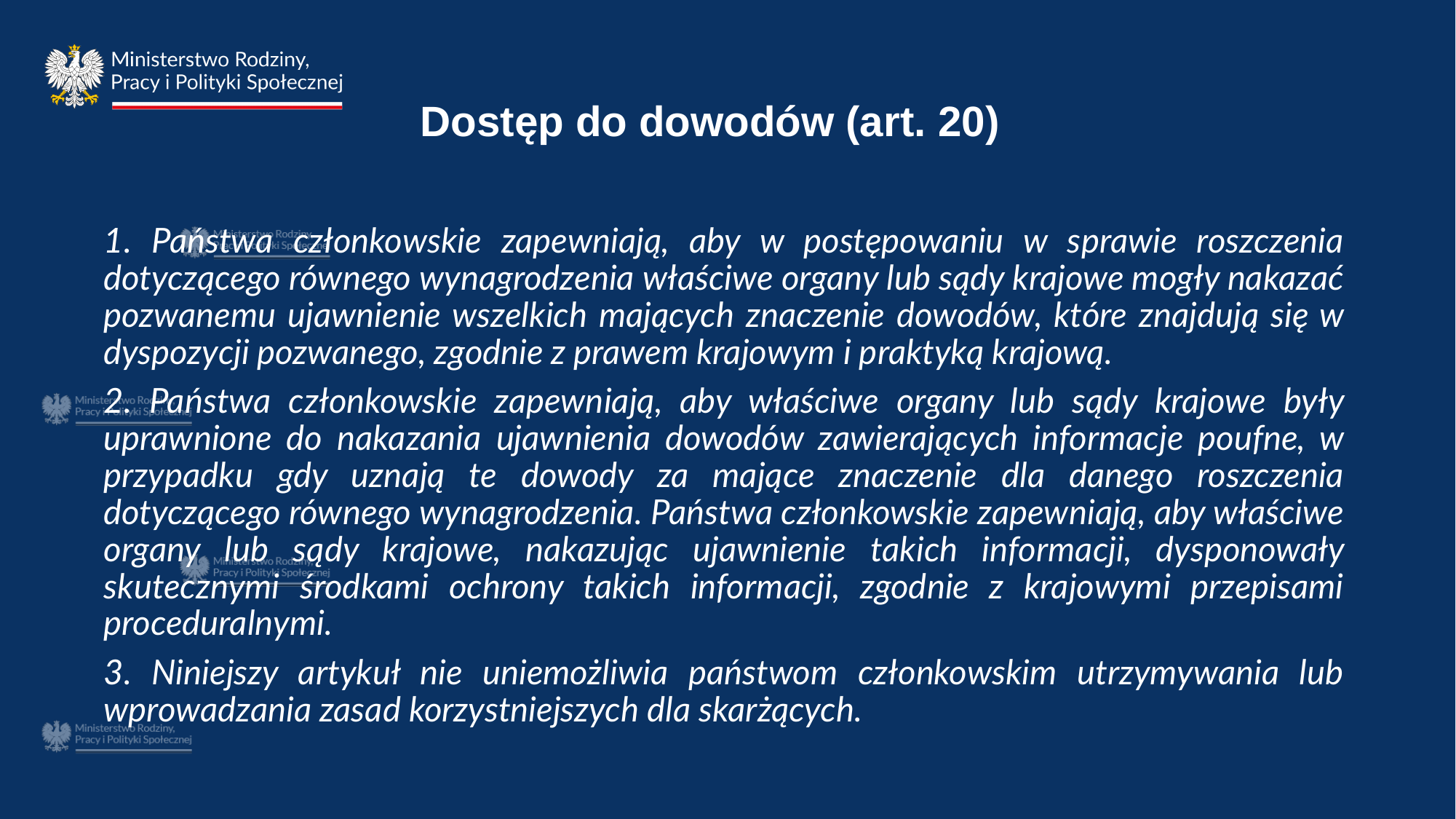

# Dostęp do dowodów (art. 20)
1. Państwa członkowskie zapewniają, aby w postępowaniu w sprawie roszczenia dotyczącego równego wynagrodzenia właściwe organy lub sądy krajowe mogły nakazać pozwanemu ujawnienie wszelkich mających znaczenie dowodów, które znajdują się w dyspozycji pozwanego, zgodnie z prawem krajowym i praktyką krajową.
2. Państwa członkowskie zapewniają, aby właściwe organy lub sądy krajowe były uprawnione do nakazania ujawnienia dowodów zawierających informacje poufne, w przypadku gdy uznają te dowody za mające znaczenie dla danego roszczenia dotyczącego równego wynagrodzenia. Państwa członkowskie zapewniają, aby właściwe organy lub sądy krajowe, nakazując ujawnienie takich informacji, dysponowały skutecznymi środkami ochrony takich informacji, zgodnie z krajowymi przepisami proceduralnymi.
3. Niniejszy artykuł nie uniemożliwia państwom członkowskim utrzymywania lub wprowadzania zasad korzystniejszych dla skarżących.